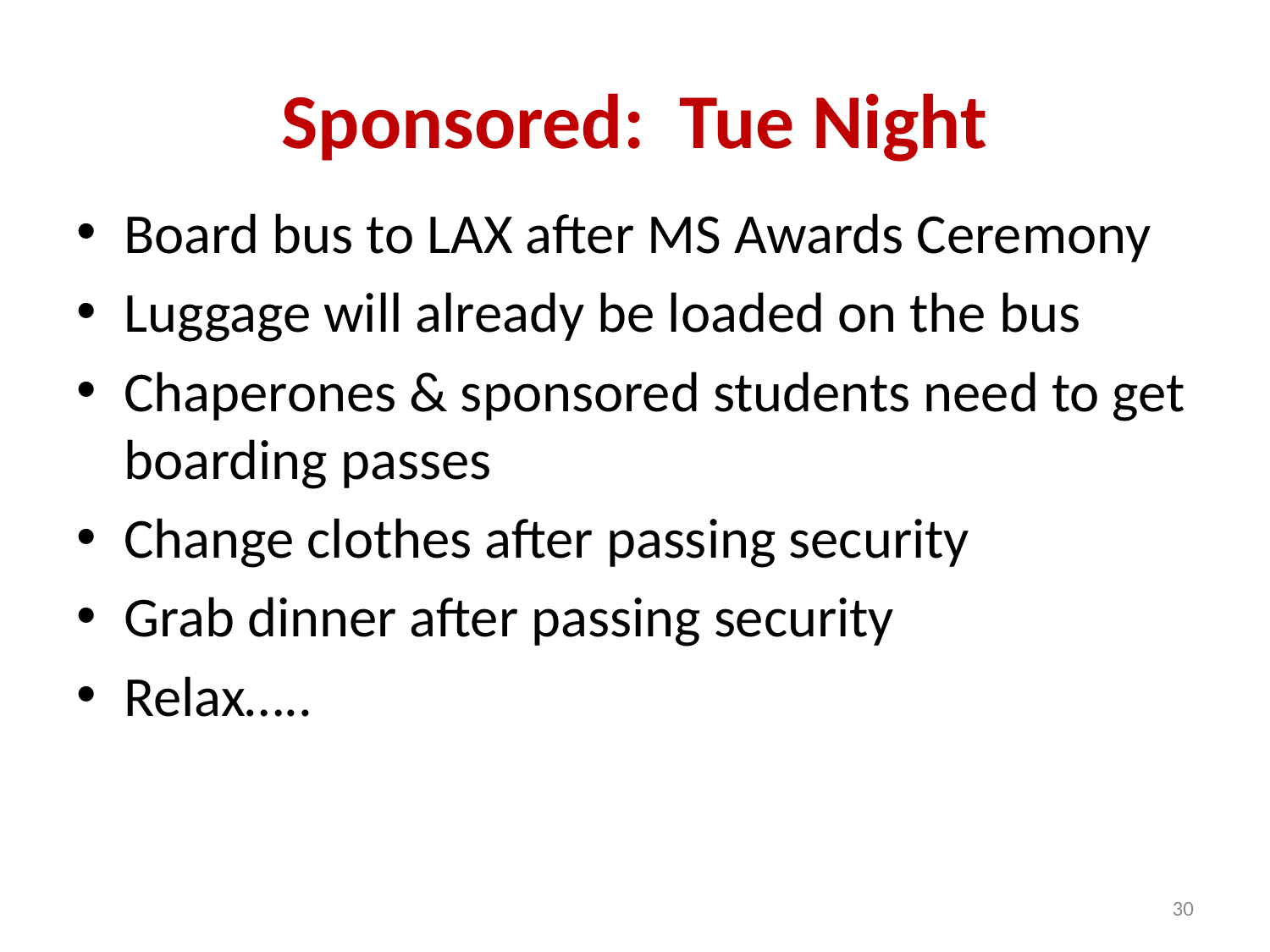

# Sponsored:  Tue Night
Board bus to LAX after MS Awards Ceremony
Luggage will already be loaded on the bus
Chaperones & sponsored students need to get boarding passes
Change clothes after passing security
Grab dinner after passing security
Relax…..
30